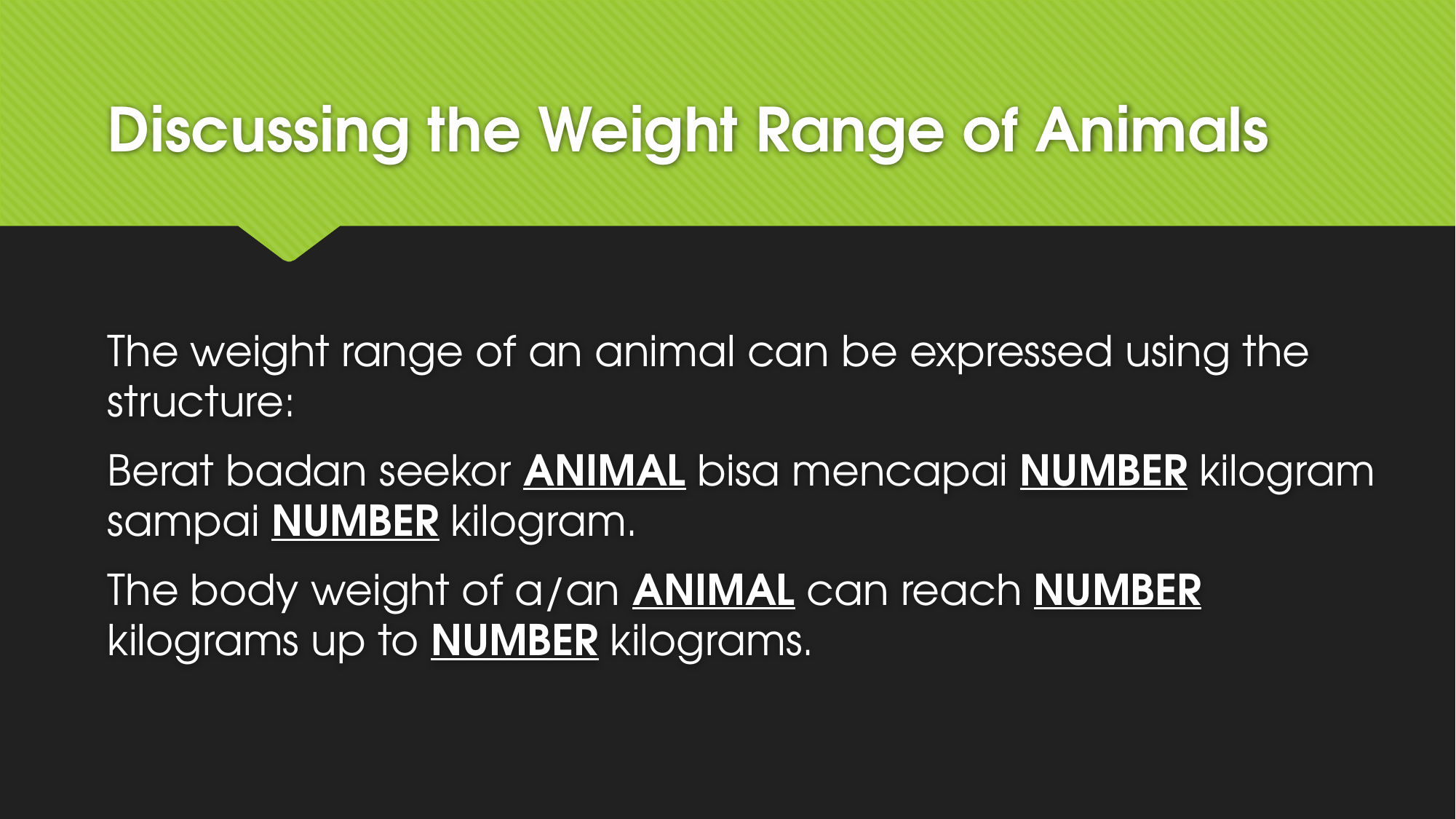

# Discussing the Weight Range of Animals
The weight range of an animal can be expressed using the structure:
Berat badan seekor ANIMAL bisa mencapai NUMBER kilogram sampai NUMBER kilogram.
The body weight of a/an ANIMAL can reach NUMBER kilograms up to NUMBER kilograms.